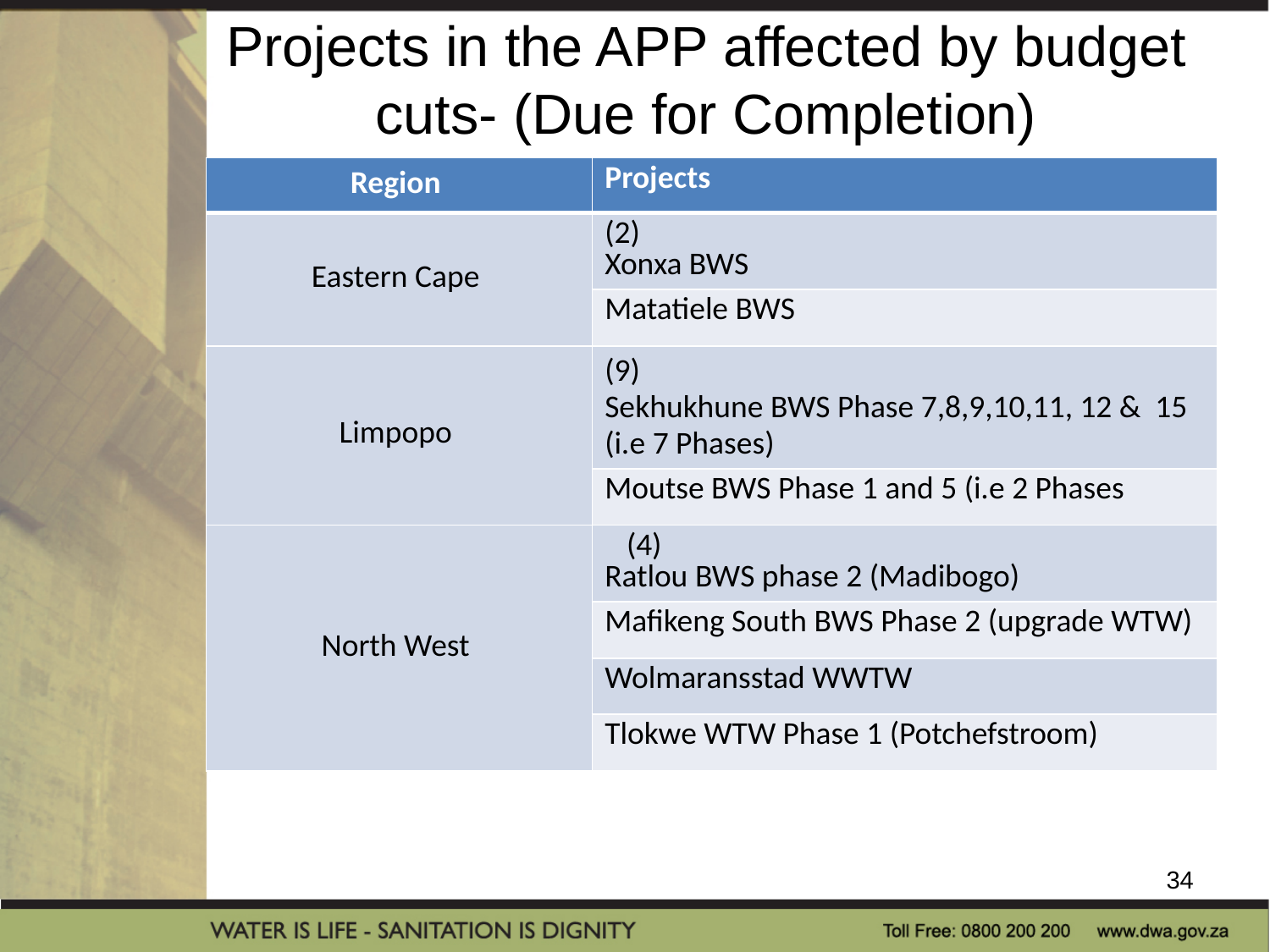

# Projects in the APP affected by budget cuts- (Due for Completion)
| Region | Projects |
| --- | --- |
| Eastern Cape | (2) Xonxa BWS |
|  | Matatiele BWS |
| Limpopo | (9) Sekhukhune BWS Phase 7,8,9,10,11, 12 & 15 (i.e 7 Phases) |
|  | Moutse BWS Phase 1 and 5 (i.e 2 Phases |
| North West | (4) Ratlou BWS phase 2 (Madibogo) |
|  | Mafikeng South BWS Phase 2 (upgrade WTW) |
|  | Wolmaransstad WWTW |
|  | Tlokwe WTW Phase 1 (Potchefstroom) |
34